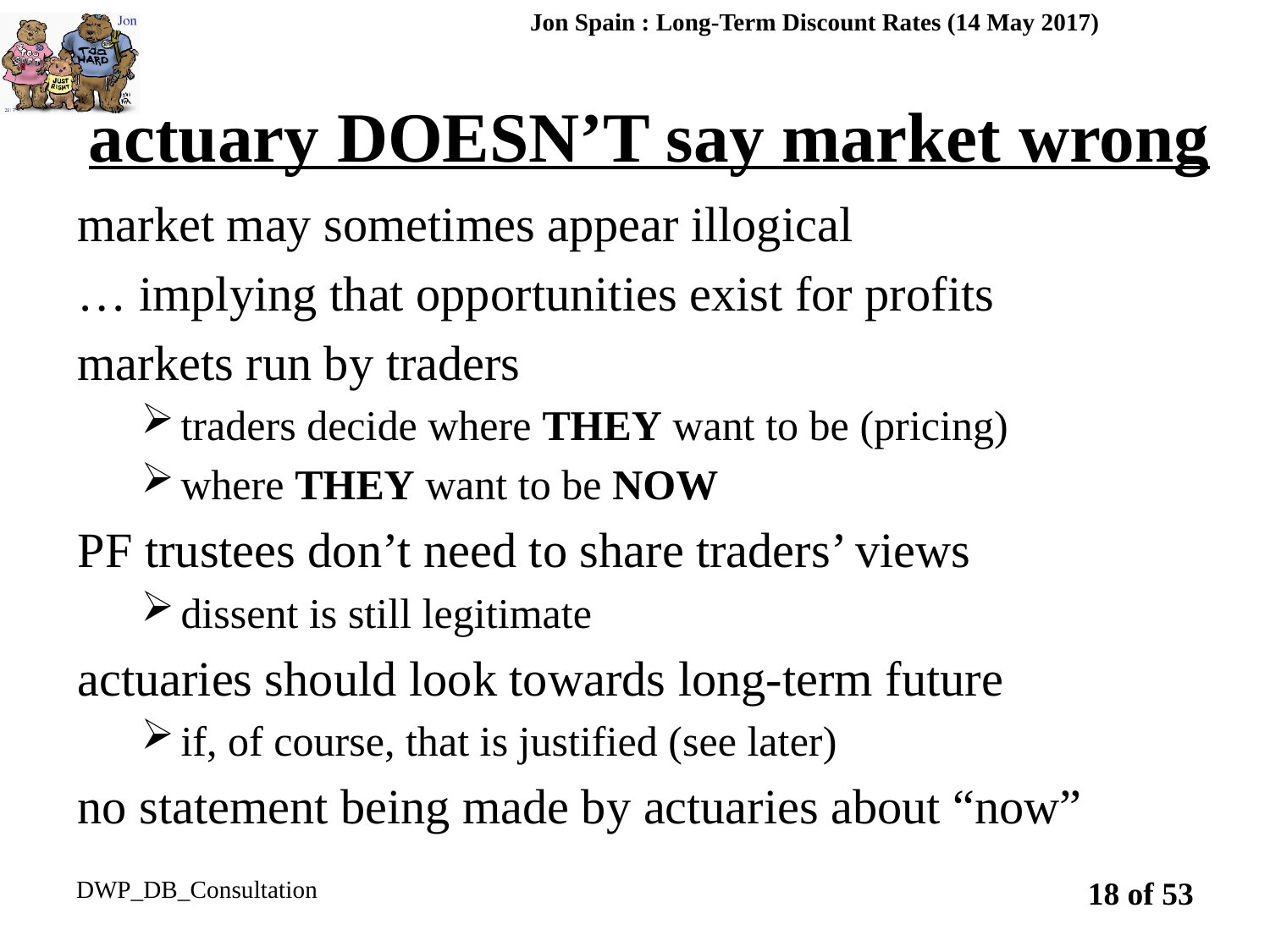

Jon Spain : Long-Term Discount Rates (14 May 2017)
# actuary DOESN’T say market wrong
market may sometimes appear illogical
… implying that opportunities exist for profits
markets run by traders
traders decide where THEY want to be (pricing)
where THEY want to be NOW
PF trustees don’t need to share traders’ views
dissent is still legitimate
actuaries should look towards long-term future
if, of course, that is justified (see later)
no statement being made by actuaries about “now”

DWP_DB_Consultation
18 of 53